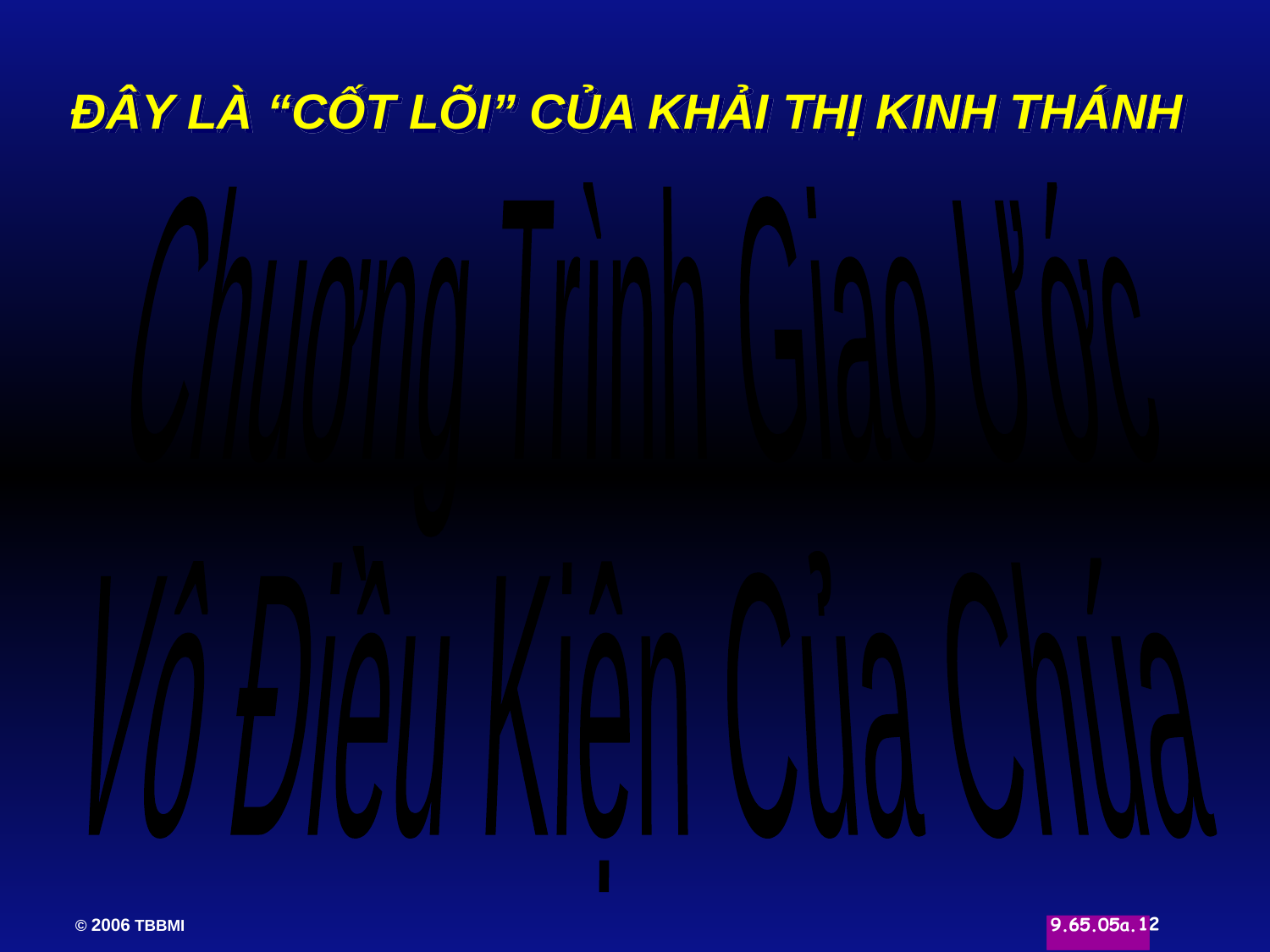

ĐÂY LÀ “CỐT LÕI” CỦA KHẢI THỊ KINH THÁNH
Chuơng Trình Giao Ước
Vô Điều Kiện Của Chúa
12